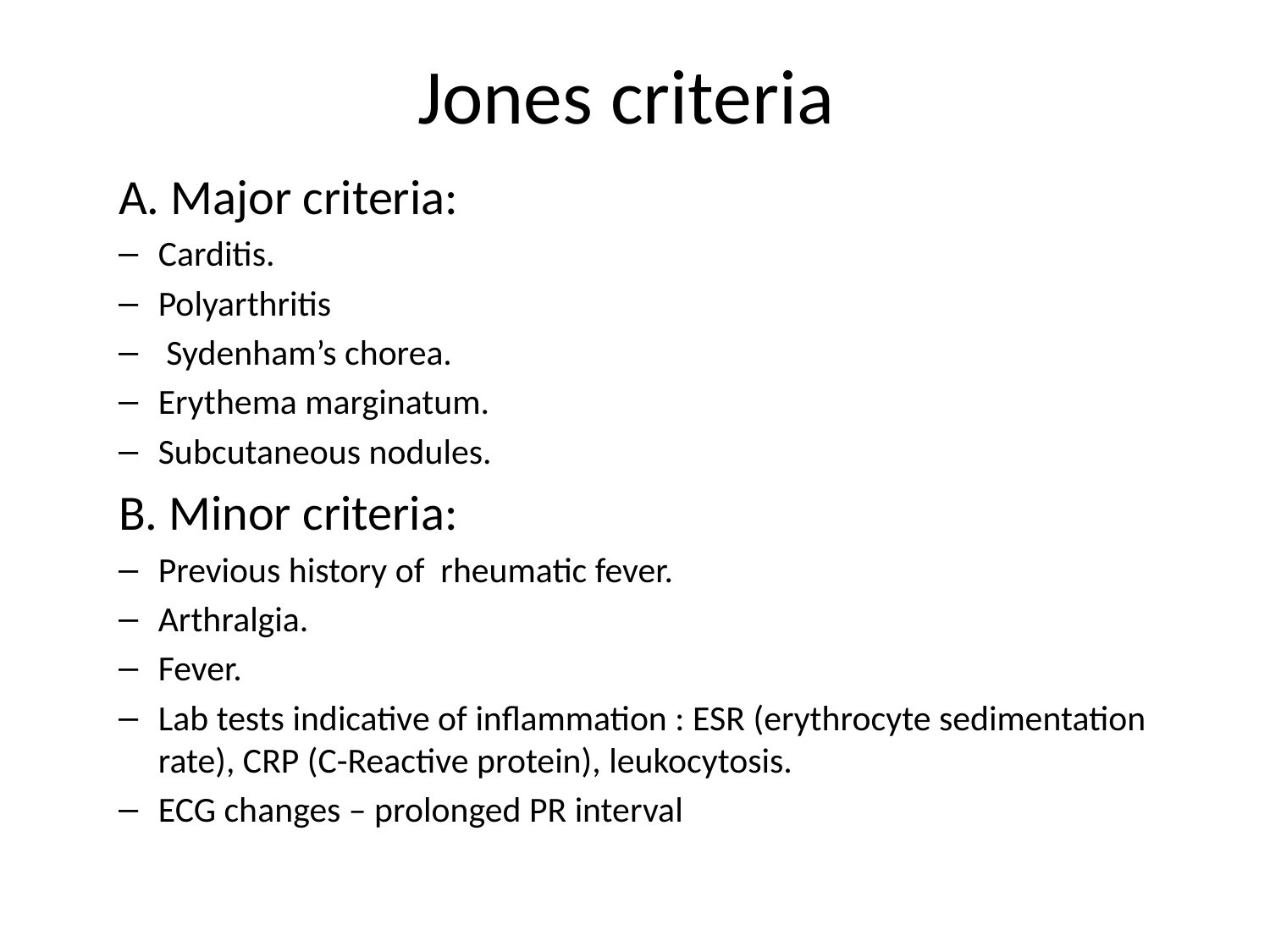

# Jones criteria
A. Major criteria:
Carditis.
Polyarthritis
 Sydenham’s chorea.
Erythema marginatum.
Subcutaneous nodules.
B. Minor criteria:
Previous history of  rheumatic fever.
Arthralgia.
Fever.
Lab tests indicative of inflammation : ESR (erythrocyte sedimentation rate), CRP (C-Reactive protein), leukocytosis.
ECG changes – prolonged PR interval